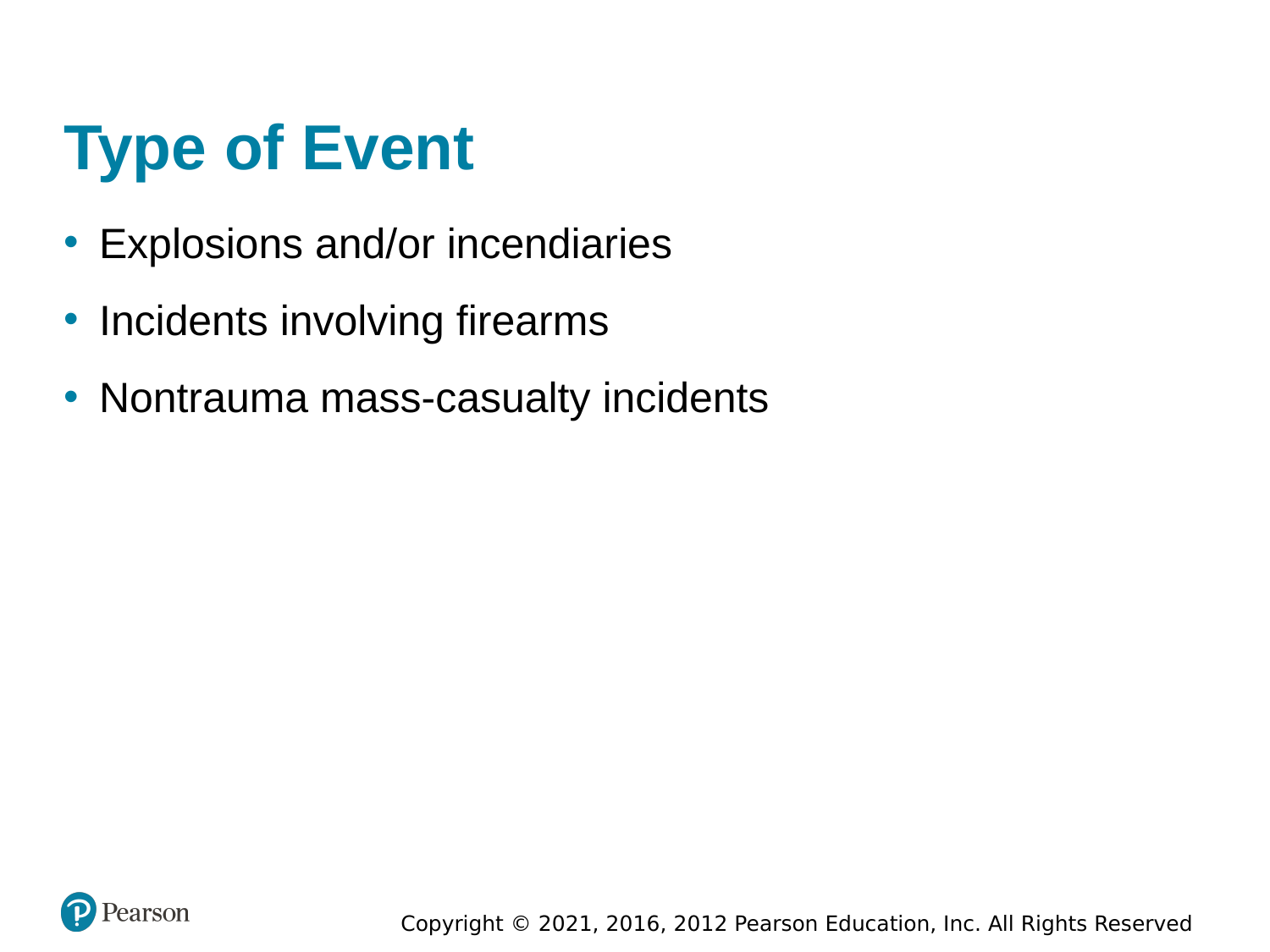

# Type of Event
Explosions and/or incendiaries
Incidents involving firearms
Nontrauma mass-casualty incidents